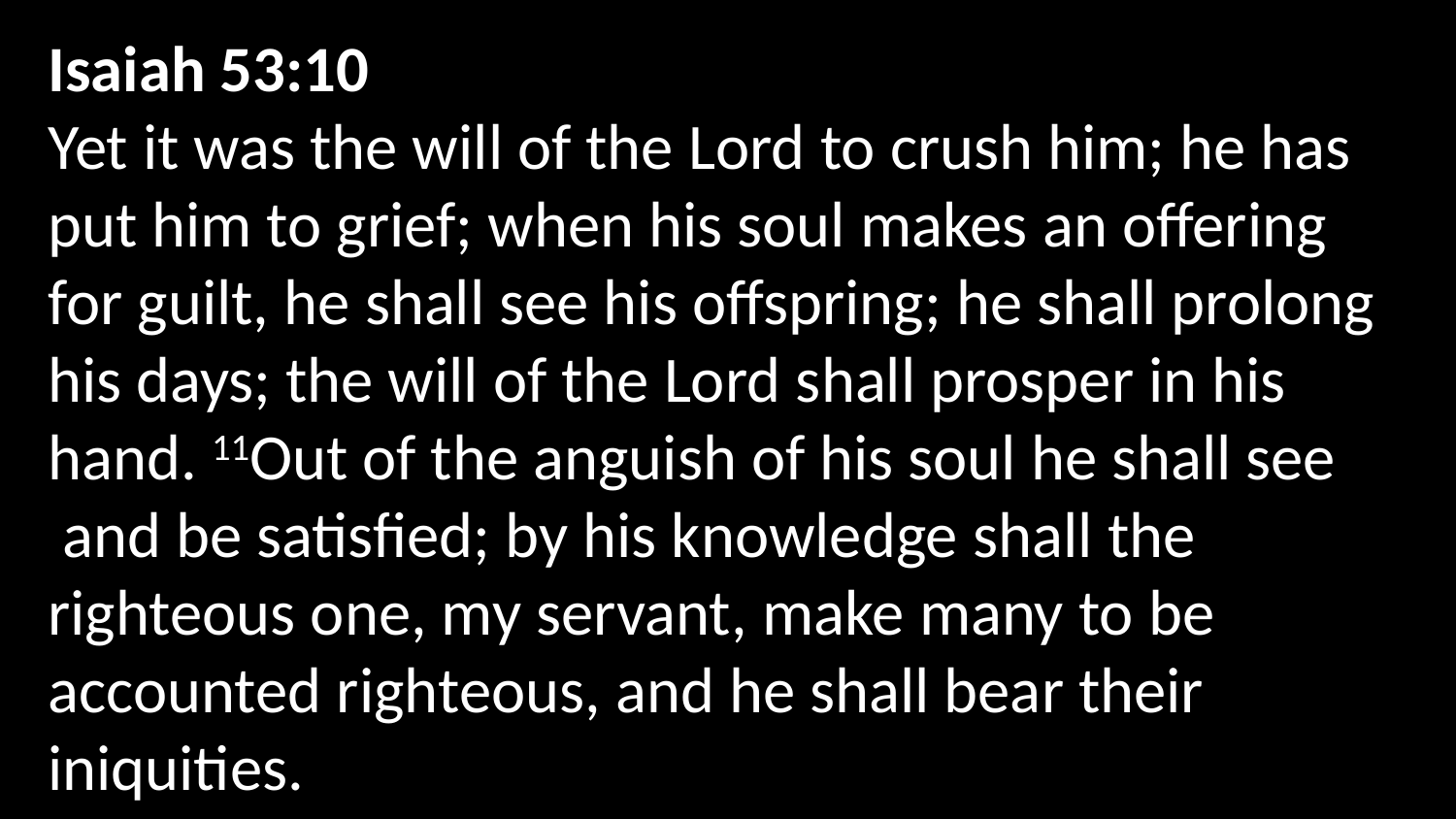

Isaiah 53:10
Yet it was the will of the Lord to crush him; he has put him to grief; when his soul makes an offering for guilt, he shall see his offspring; he shall prolong his days; the will of the Lord shall prosper in his hand. 11Out of the anguish of his soul he shall see  and be satisfied; by his knowledge shall the righteous one, my servant, make many to be accounted righteous, and he shall bear their iniquities.